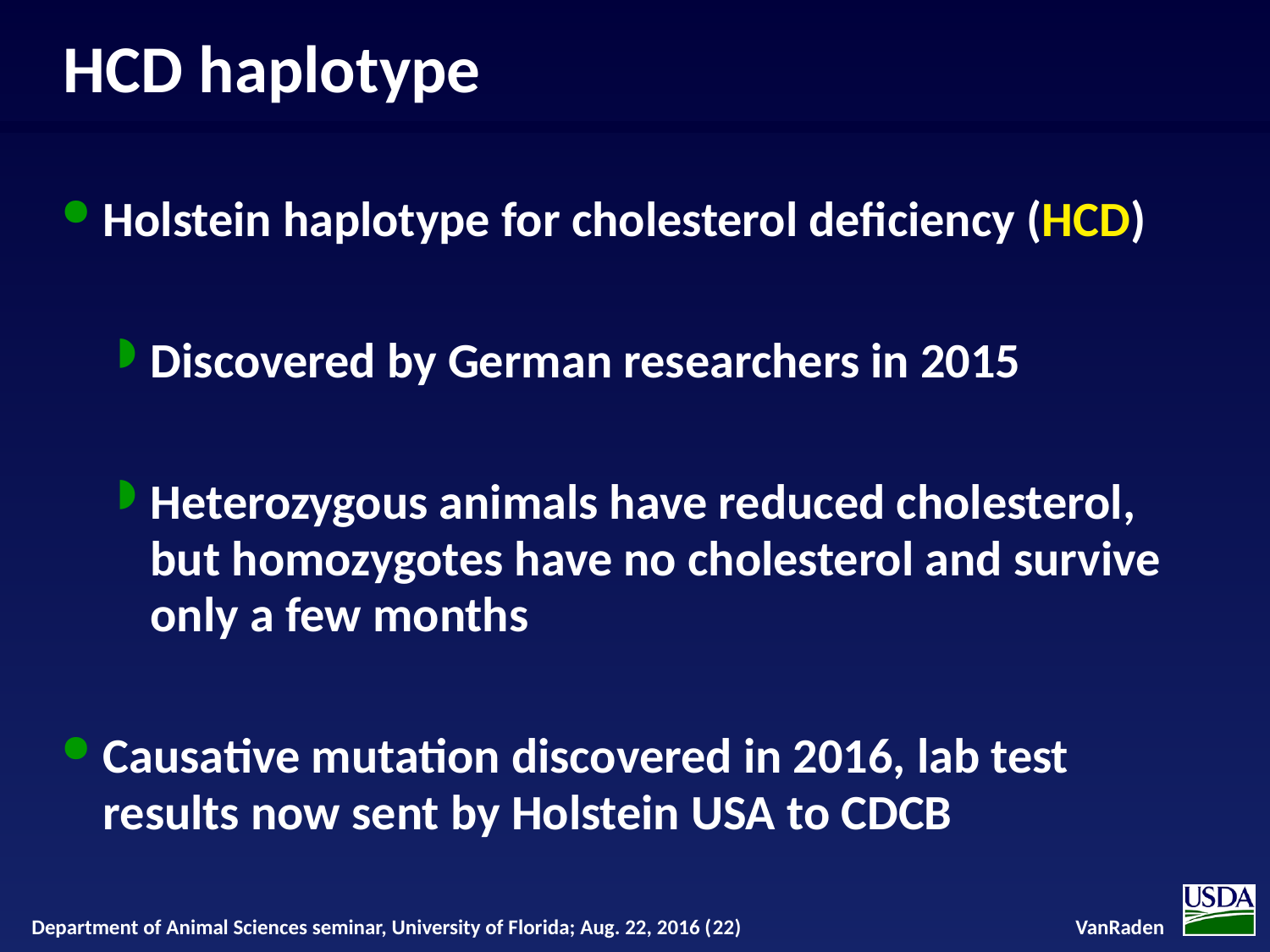

# HCD haplotype
Holstein haplotype for cholesterol deficiency (HCD)
Discovered by German researchers in 2015
Heterozygous animals have reduced cholesterol, but homozygotes have no cholesterol and survive only a few months
Causative mutation discovered in 2016, lab test results now sent by Holstein USA to CDCB